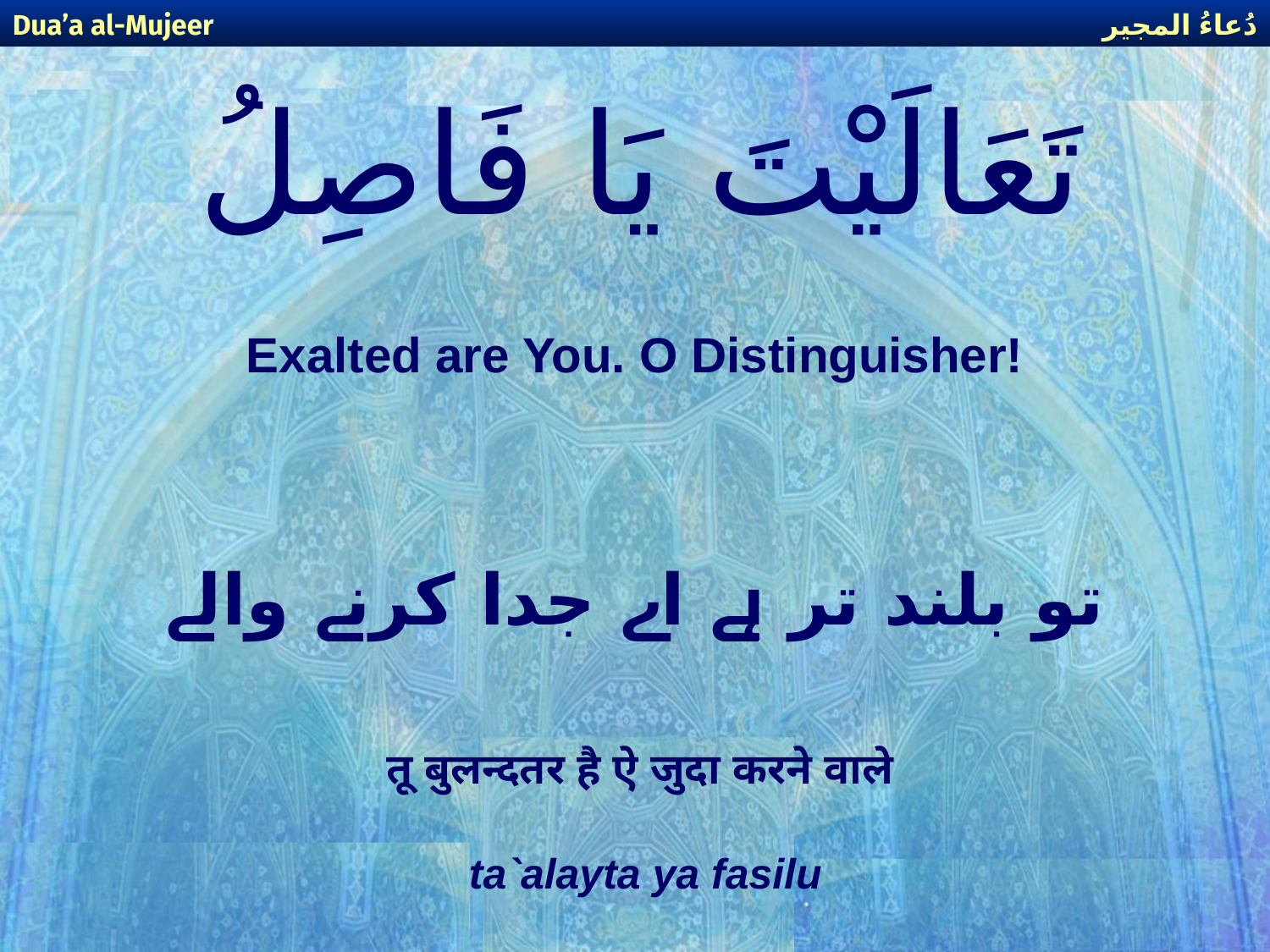

دُعاءُ المجير
Dua’a al-Mujeer
# تَعَالَيْتَ يَا فَاصِلُ
Exalted are You. O Distinguisher!
تو بلند تر ہے اے جدا کرنے والے
तू बुलन्दतर है ऐ जुदा करने वाले
ta`alayta ya fasilu